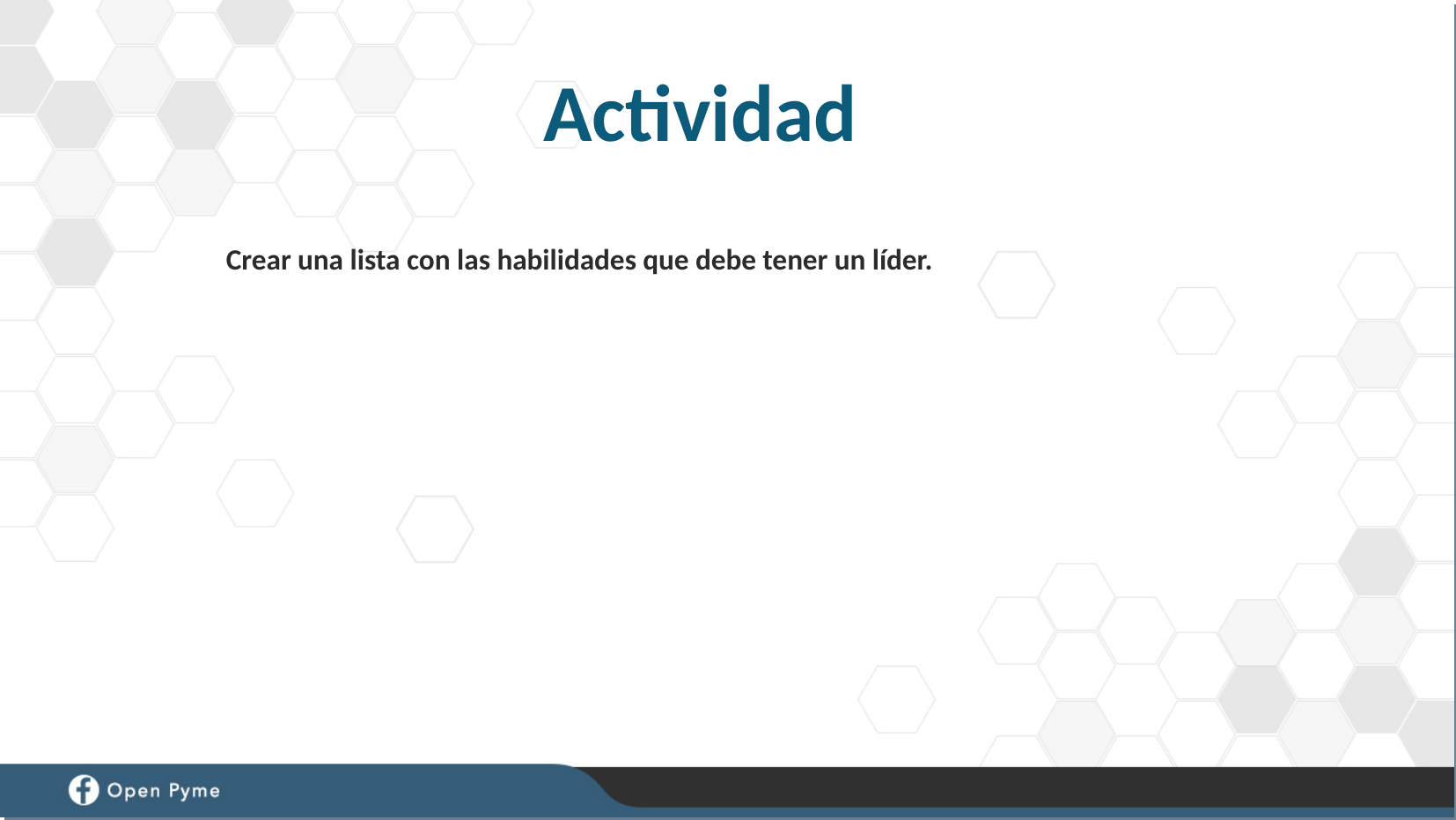

Actividad
Crear una lista con las habilidades que debe tener un líder.